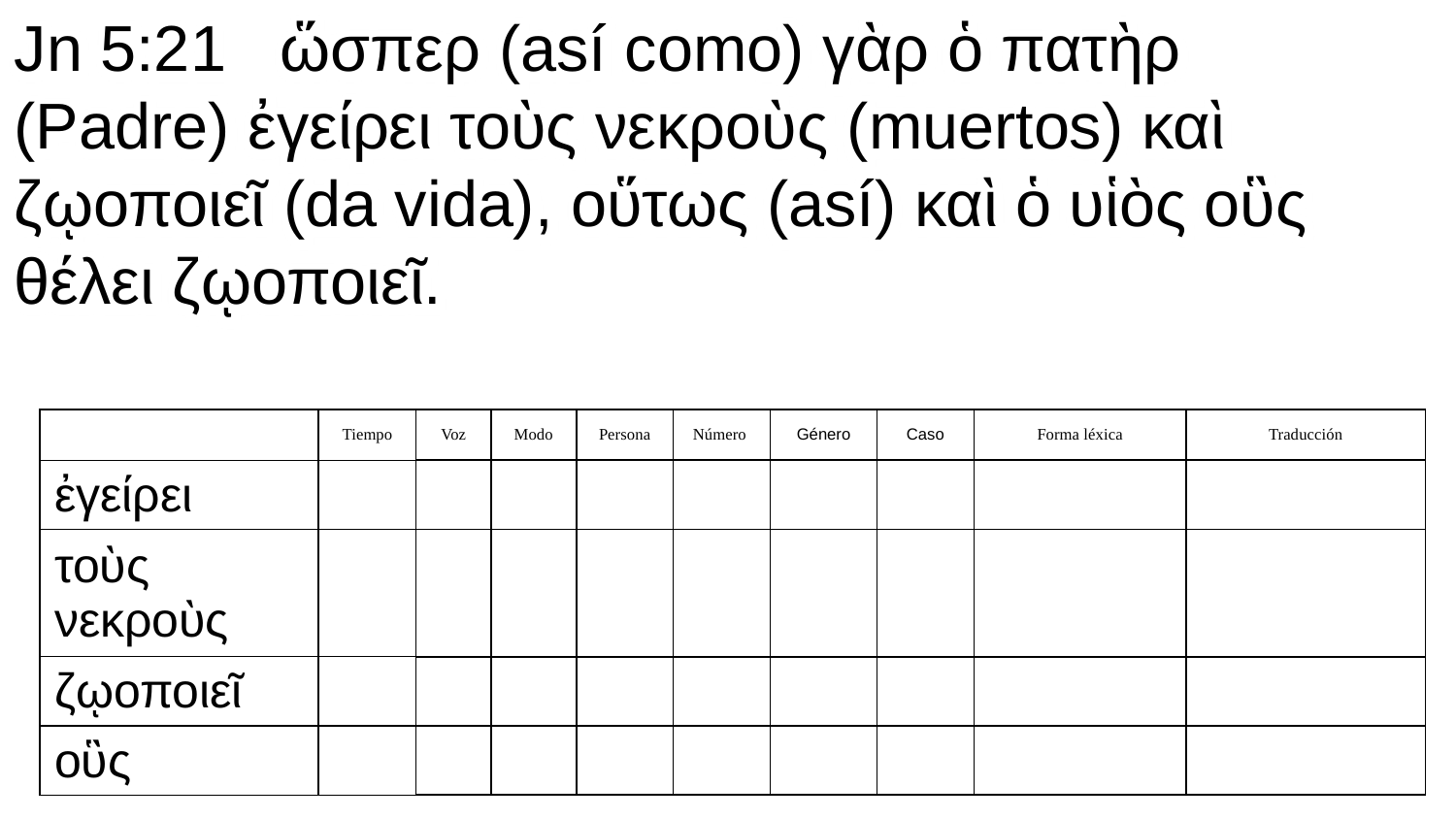

Jn 5:21   ὥσπερ (así como) γὰρ ὁ πατὴρ (Padre) ἐγείρει τοὺς νεκροὺς (muertos) καὶ ζῳοποιεῖ (da vida), οὕτως (así) καὶ ὁ υἱὸς οὓς θέλει ζῳοποιεῖ.
|  | Tiempo | Voz | Modo | Persona | Número | Género | Caso | Forma léxica | Traducción |
| --- | --- | --- | --- | --- | --- | --- | --- | --- | --- |
| ἐγείρει |  |  |  |  |  |  |  |  |  |
| τοὺς νεκροὺς |  |  |  |  |  |  |  |  |  |
| ζῳοποιεῖ |  |  |  |  |  |  |  |  |  |
| οὓς |  |  |  |  |  |  |  |  |  |